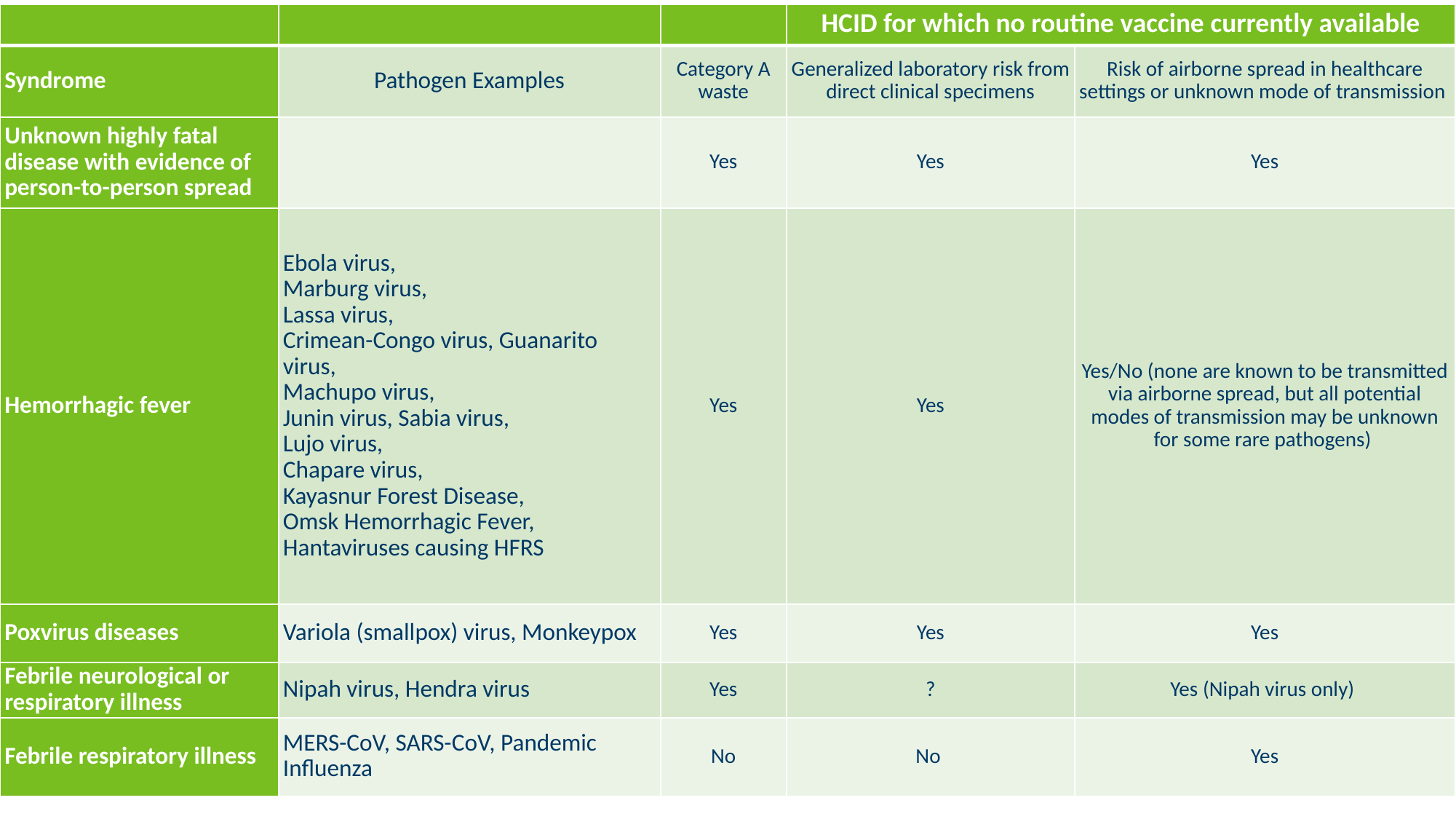

HCID For Which No Routine Vaccine is Currently Available
|  |  |  | HCID for which no routine vaccine currently available |  |
| --- | --- | --- | --- | --- |
| Syndrome | Pathogen Examples | Category A waste | Generalized laboratory risk from direct clinical specimens | Risk of airborne spread in healthcare settings or unknown mode of transmission |
| Unknown highly fatal disease with evidence of person-to-person spread |  | Yes | Yes | Yes |
| Hemorrhagic fever | Ebola virus, Marburg virus, Lassa virus, Crimean-Congo virus, Guanarito virus, Machupo virus, Junin virus, Sabia virus, Lujo virus, Chapare virus, Kayasnur Forest Disease, Omsk Hemorrhagic Fever, Hantaviruses causing HFRS | Yes | Yes | Yes/No (none are known to be transmitted via airborne spread, but all potential modes of transmission may be unknown for some rare pathogens) |
| Poxvirus diseases | Variola (smallpox) virus, Monkeypox | Yes | Yes | Yes |
| Febrile neurological or respiratory illness | Nipah virus, Hendra virus | Yes | ? | Yes (Nipah virus only) |
| Febrile respiratory illness | MERS-CoV, SARS-CoV, Pandemic Influenza | No | No | Yes |